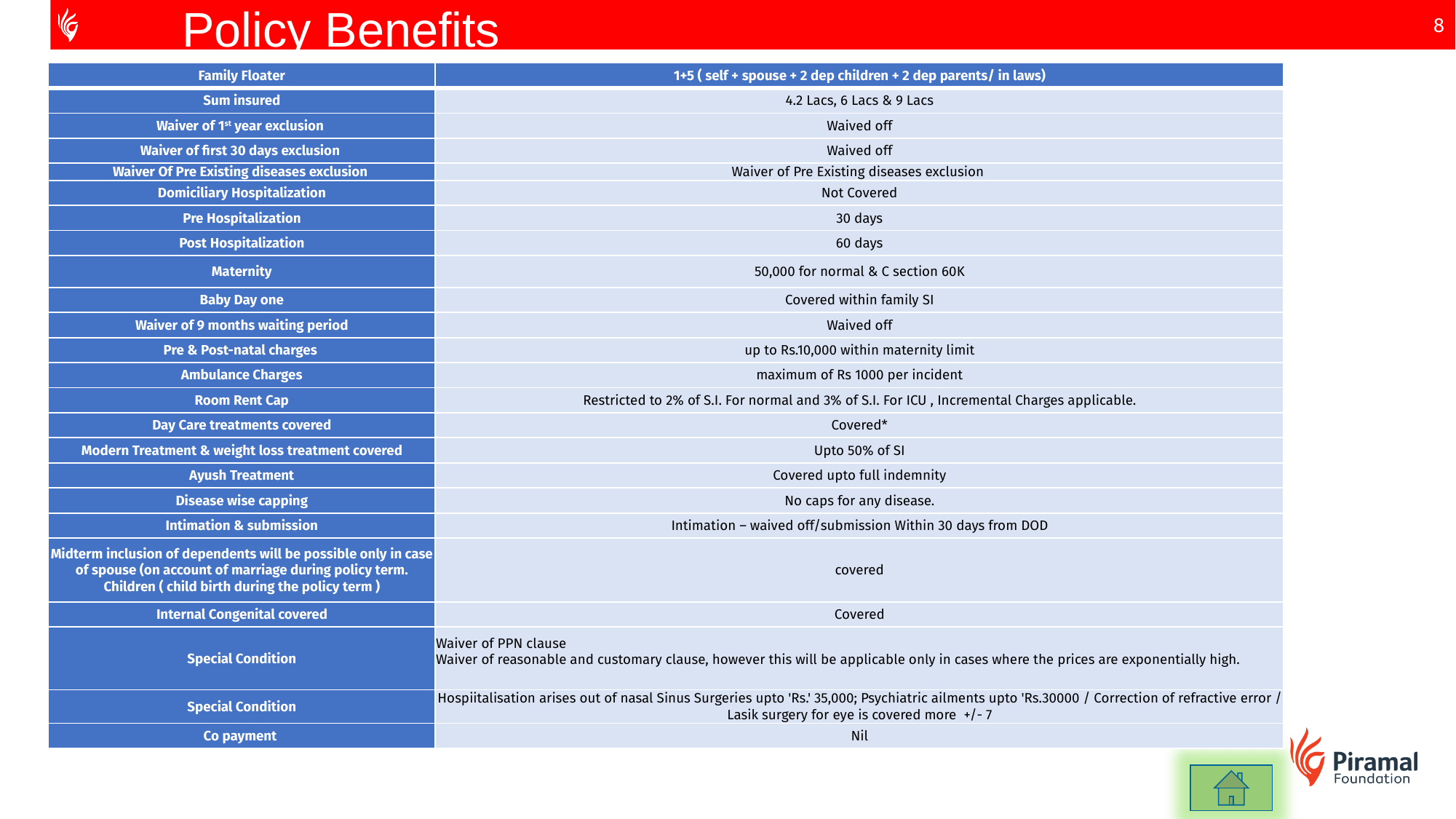

Policy Benefits
| Family Floater | 1+5 ( self + spouse + 2 dep children + 2 dep parents/ in laws) |
| --- | --- |
| Sum insured | 4.2 Lacs, 6 Lacs & 9 Lacs |
| Waiver of 1st year exclusion | Waived off |
| Waiver of first 30 days exclusion | Waived off |
| Waiver Of Pre Existing diseases exclusion | Waiver of Pre Existing diseases exclusion |
| Domiciliary Hospitalization | Not Covered |
| Pre Hospitalization | 30 days |
| Post Hospitalization | 60 days |
| Maternity | 50,000 for normal & C section 60K |
| Baby Day one | Covered within family SI |
| Waiver of 9 months waiting period | Waived off |
| Pre & Post-natal charges | up to Rs.10,000 within maternity limit |
| Ambulance Charges | maximum of Rs 1000 per incident |
| Room Rent Cap | Restricted to 2% of S.I. For normal and 3% of S.I. For ICU , Incremental Charges applicable. |
| Day Care treatments covered | Covered\* |
| Modern Treatment & weight loss treatment covered | Upto 50% of SI |
| Ayush Treatment | Covered upto full indemnity |
| Disease wise capping | No caps for any disease. |
| Intimation & submission | Intimation – waived off/submission Within 30 days from DOD |
| Midterm inclusion of dependents will be possible only in case of spouse (on account of marriage during policy term. Children ( child birth during the policy term ) | covered |
| Internal Congenital covered | Covered |
| Special Condition | Waiver of PPN clause  Waiver of reasonable and customary clause, however this will be applicable only in cases where the prices are exponentially high. |
| Special Condition | Hospiitalisation arises out of nasal Sinus Surgeries upto 'Rs.' 35,000; Psychiatric ailments upto 'Rs.30000 / Correction of refractive error / Lasik surgery for eye is covered more +/- 7 |
| Co payment | Nil |